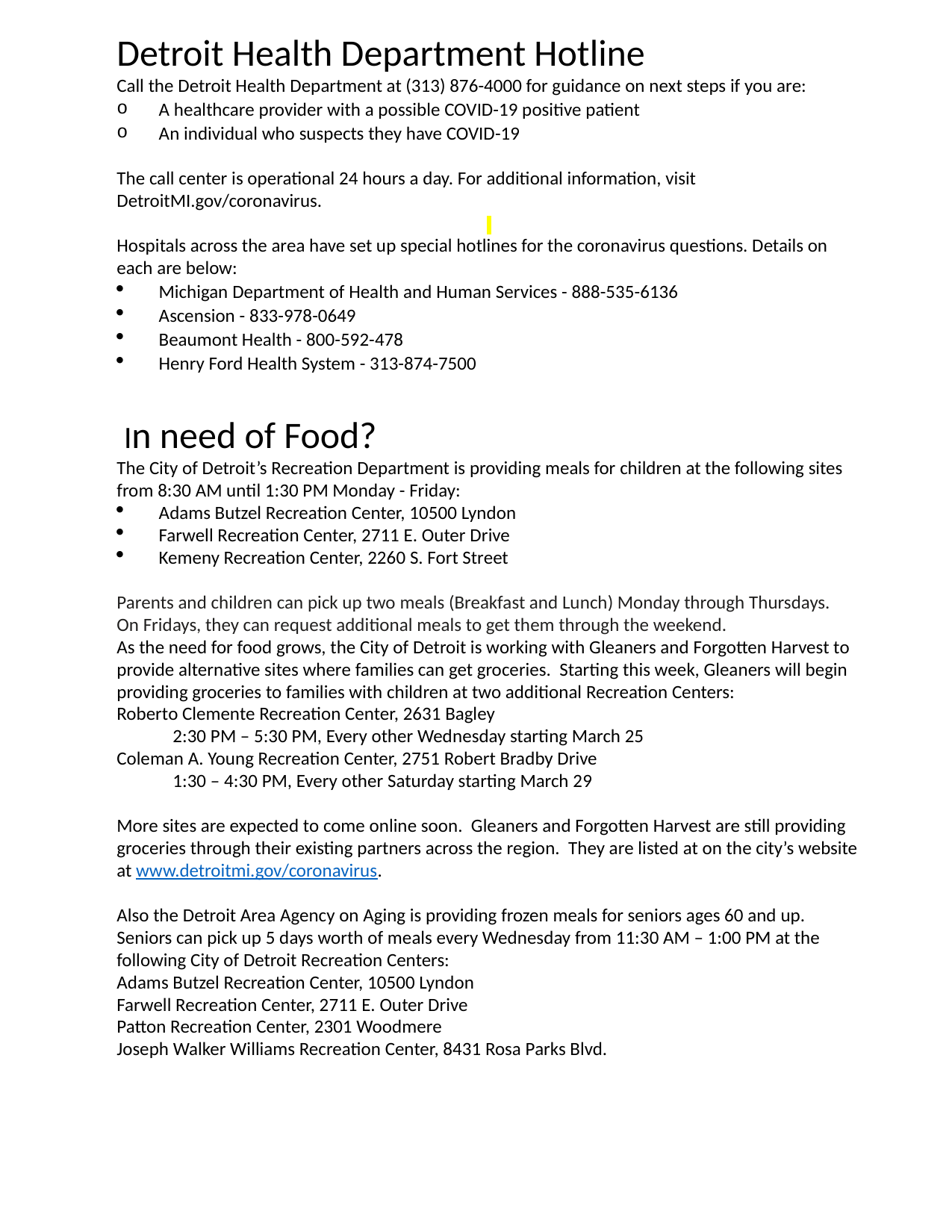

Detroit Health Department Hotline
Call the Detroit Health Department at (313) 876-4000 for guidance on next steps if you are:
A healthcare provider with a possible COVID-19 positive patient
An individual who suspects they have COVID-19

The call center is operational 24 hours a day. For additional information, visit DetroitMI.gov/coronavirus.

Hospitals across the area have set up special hotlines for the coronavirus questions. Details on each are below:
Michigan Department of Health and Human Services - 888-535-6136
Ascension - 833-978-0649
Beaumont Health - 800-592-478
Henry Ford Health System - 313-874-7500

 In need of Food?
The City of Detroit’s Recreation Department is providing meals for children at the following sites from 8:30 AM until 1:30 PM Monday - Friday:
Adams Butzel Recreation Center, 10500 Lyndon
Farwell Recreation Center, 2711 E. Outer Drive
Kemeny Recreation Center, 2260 S. Fort Street

Parents and children can pick up two meals (Breakfast and Lunch) Monday through Thursdays.  On Fridays, they can request additional meals to get them through the weekend.
As the need for food grows, the City of Detroit is working with Gleaners and Forgotten Harvest to provide alternative sites where families can get groceries.  Starting this week, Gleaners will begin providing groceries to families with children at two additional Recreation Centers:
Roberto Clemente Recreation Center, 2631 Bagley
2:30 PM – 5:30 PM, Every other Wednesday starting March 25
Coleman A. Young Recreation Center, 2751 Robert Bradby Drive
1:30 – 4:30 PM, Every other Saturday starting March 29

More sites are expected to come online soon.  Gleaners and Forgotten Harvest are still providing groceries through their existing partners across the region.  They are listed at on the city’s website at www.detroitmi.gov/coronavirus.

Also the Detroit Area Agency on Aging is providing frozen meals for seniors ages 60 and up.  Seniors can pick up 5 days worth of meals every Wednesday from 11:30 AM – 1:00 PM at the following City of Detroit Recreation Centers:
Adams Butzel Recreation Center, 10500 Lyndon
Farwell Recreation Center, 2711 E. Outer Drive
Patton Recreation Center, 2301 Woodmere
Joseph Walker Williams Recreation Center, 8431 Rosa Parks Blvd.